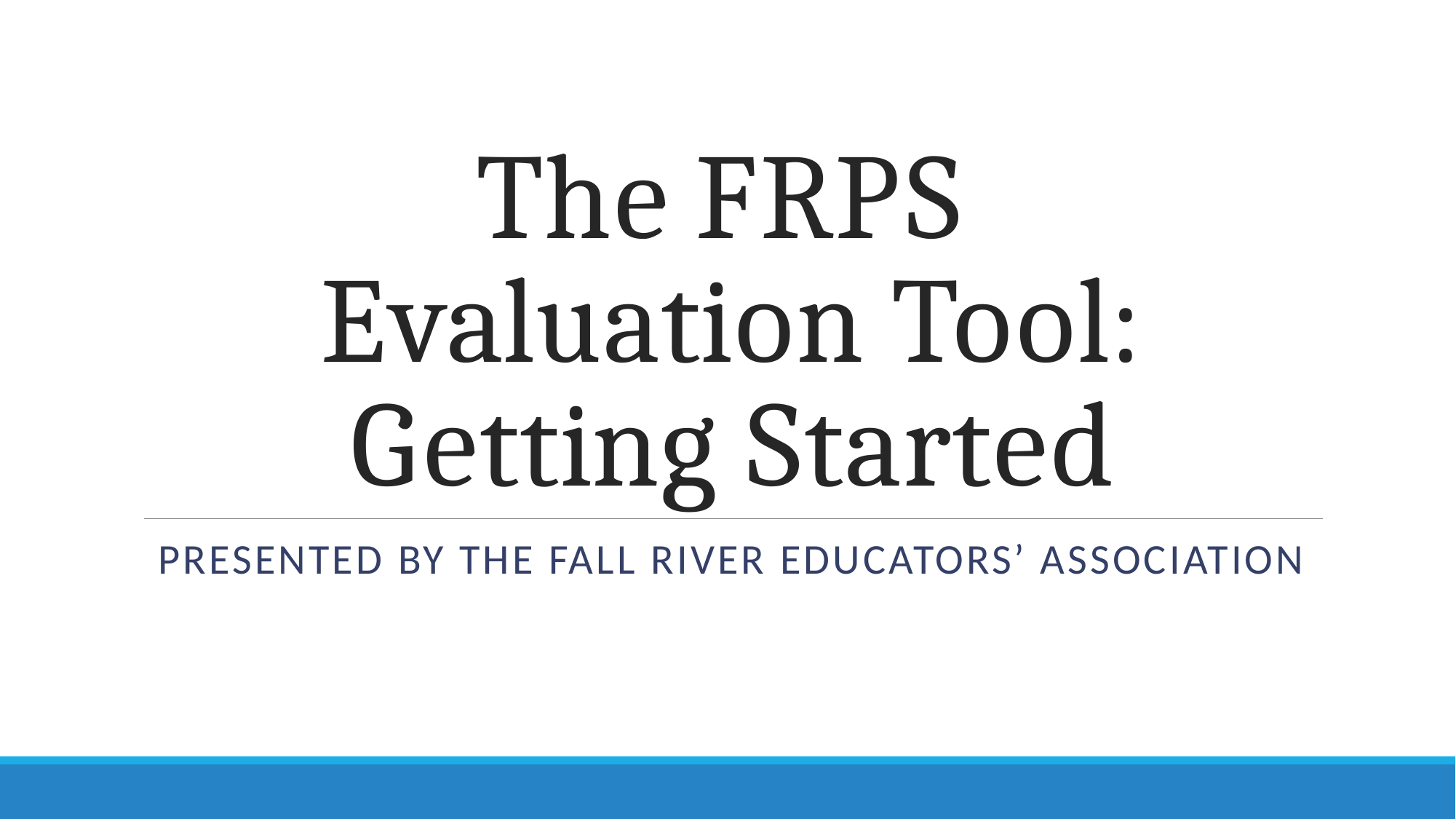

# The FRPS Evaluation Tool: Getting Started
Presented by the fall river educators’ association